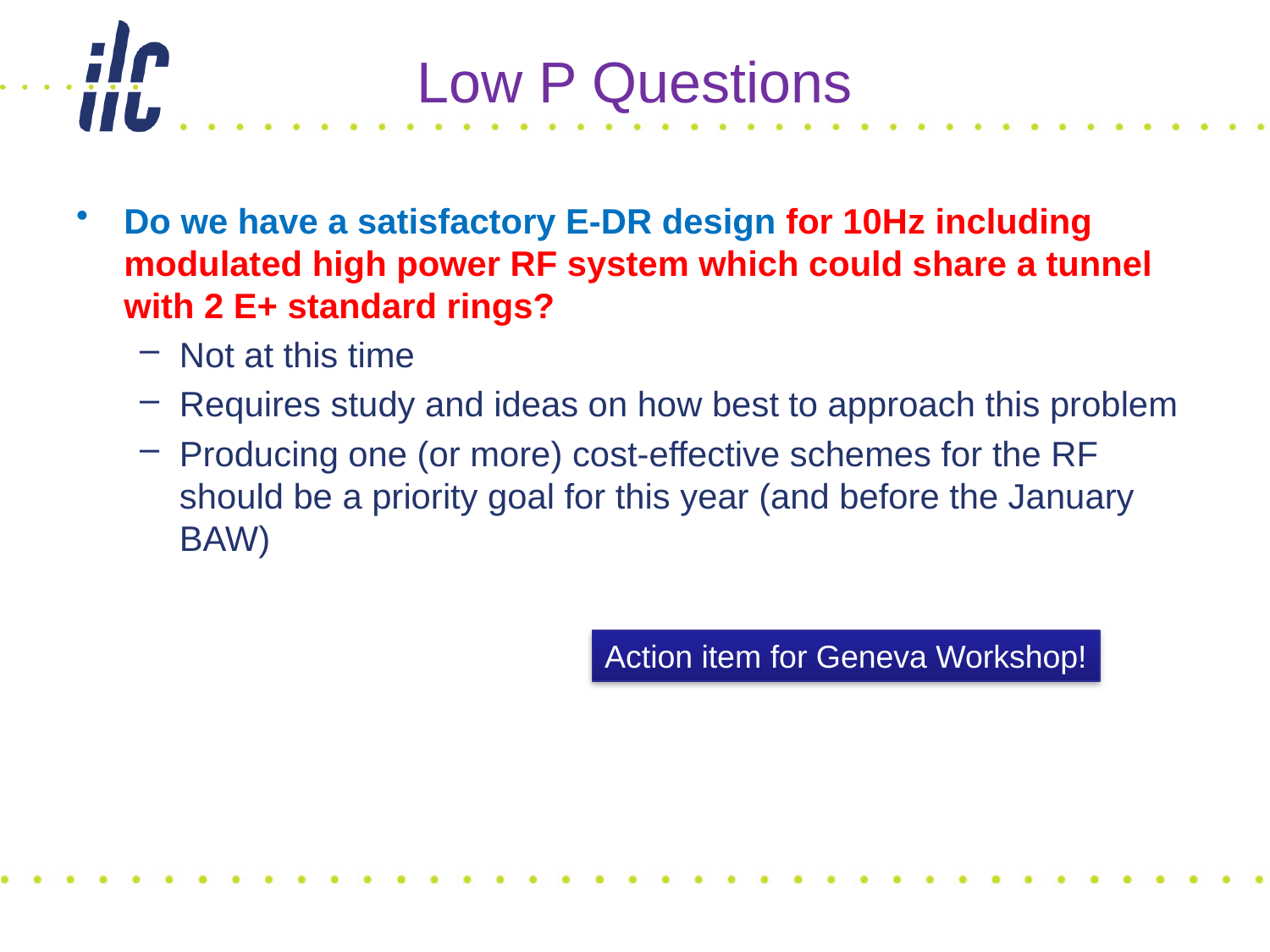

# Low P Questions
Do we have a satisfactory E-DR design for 10Hz including modulated high power RF system which could share a tunnel with 2 E+ standard rings?
Not at this time
Requires study and ideas on how best to approach this problem
Producing one (or more) cost-effective schemes for the RF should be a priority goal for this year (and before the January BAW)

Action item for Geneva Workshop!